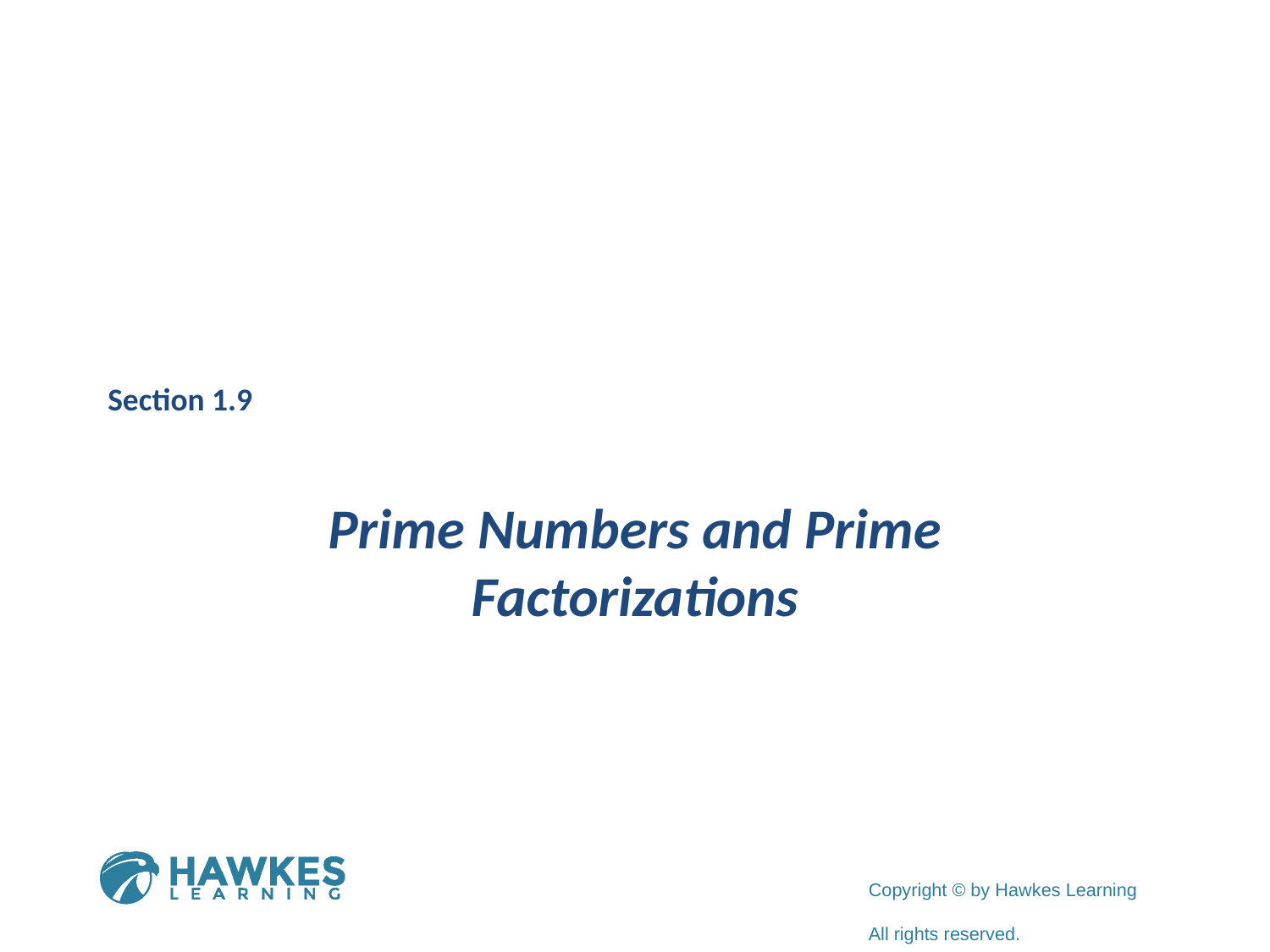

Section 1.9
Prime Numbers and Prime Factorizations